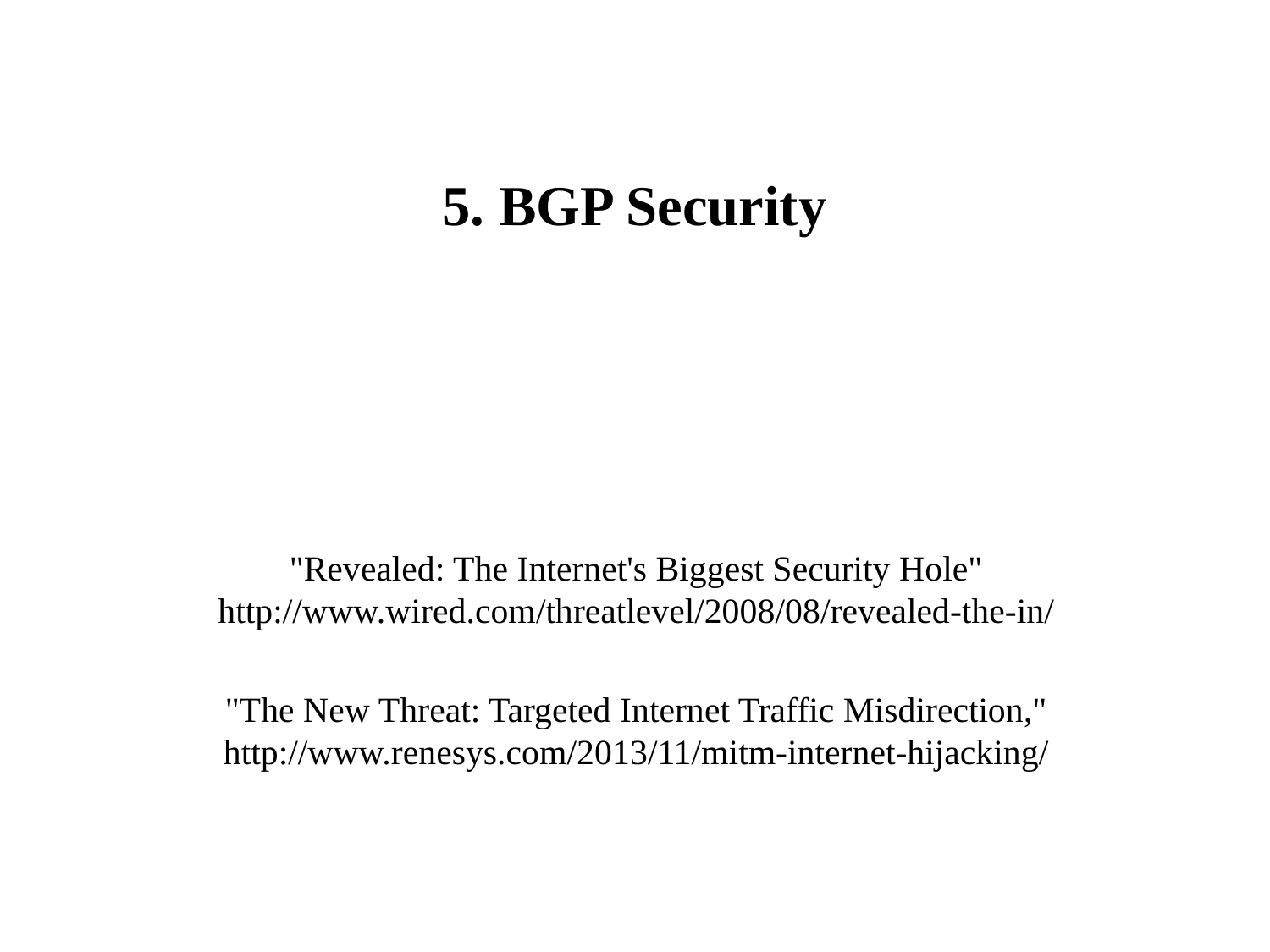

# 5. BGP Security
"Revealed: The Internet's Biggest Security Hole"
http://www.wired.com/threatlevel/2008/08/revealed-the-in/

"The New Threat: Targeted Internet Traffic Misdirection,"
http://www.renesys.com/2013/11/mitm-internet-hijacking/